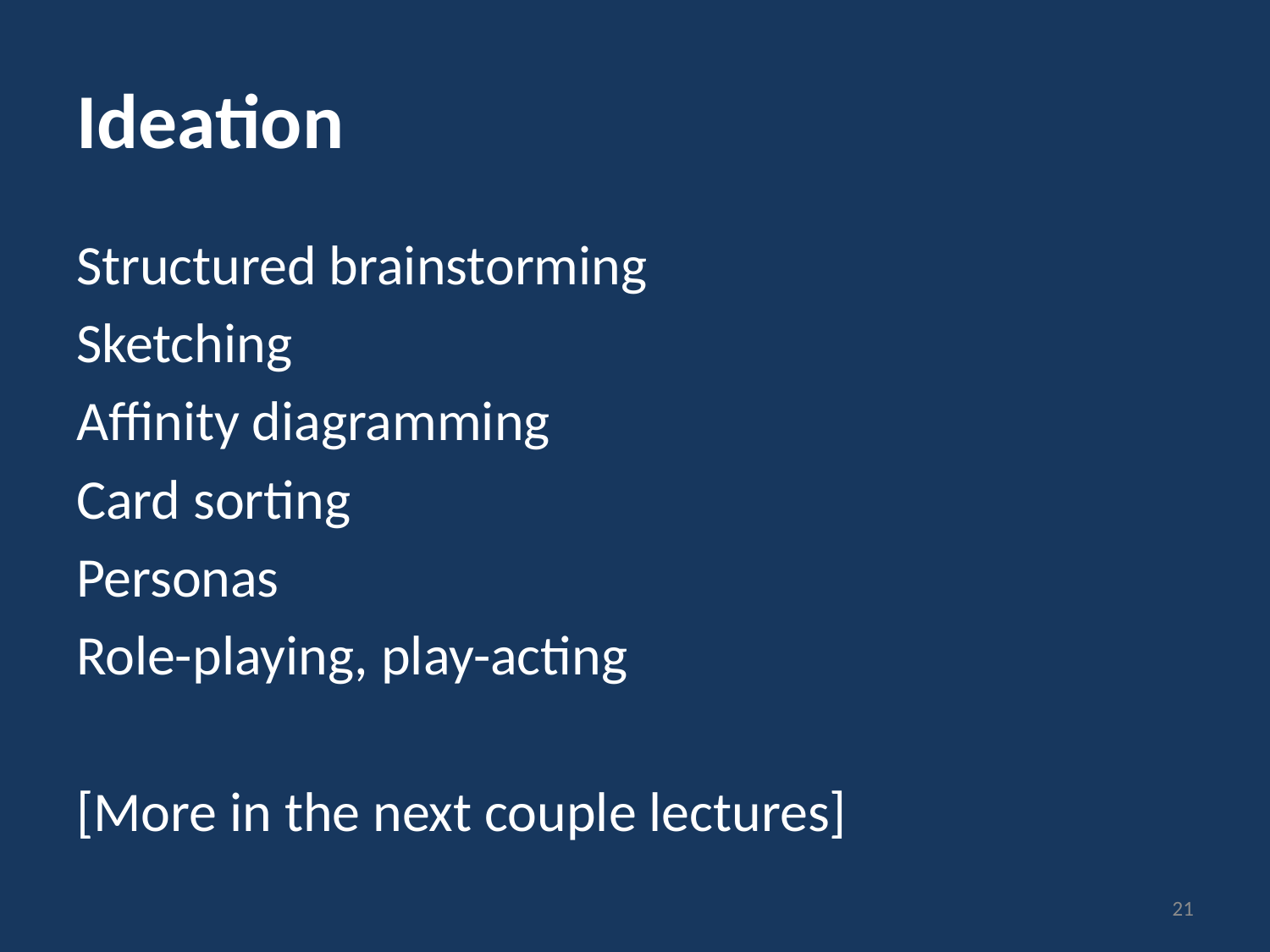

# Ideation
Structured brainstorming
Sketching
Affinity diagramming
Card sorting
Personas
Role-playing, play-acting

[More in the next couple lectures]
21